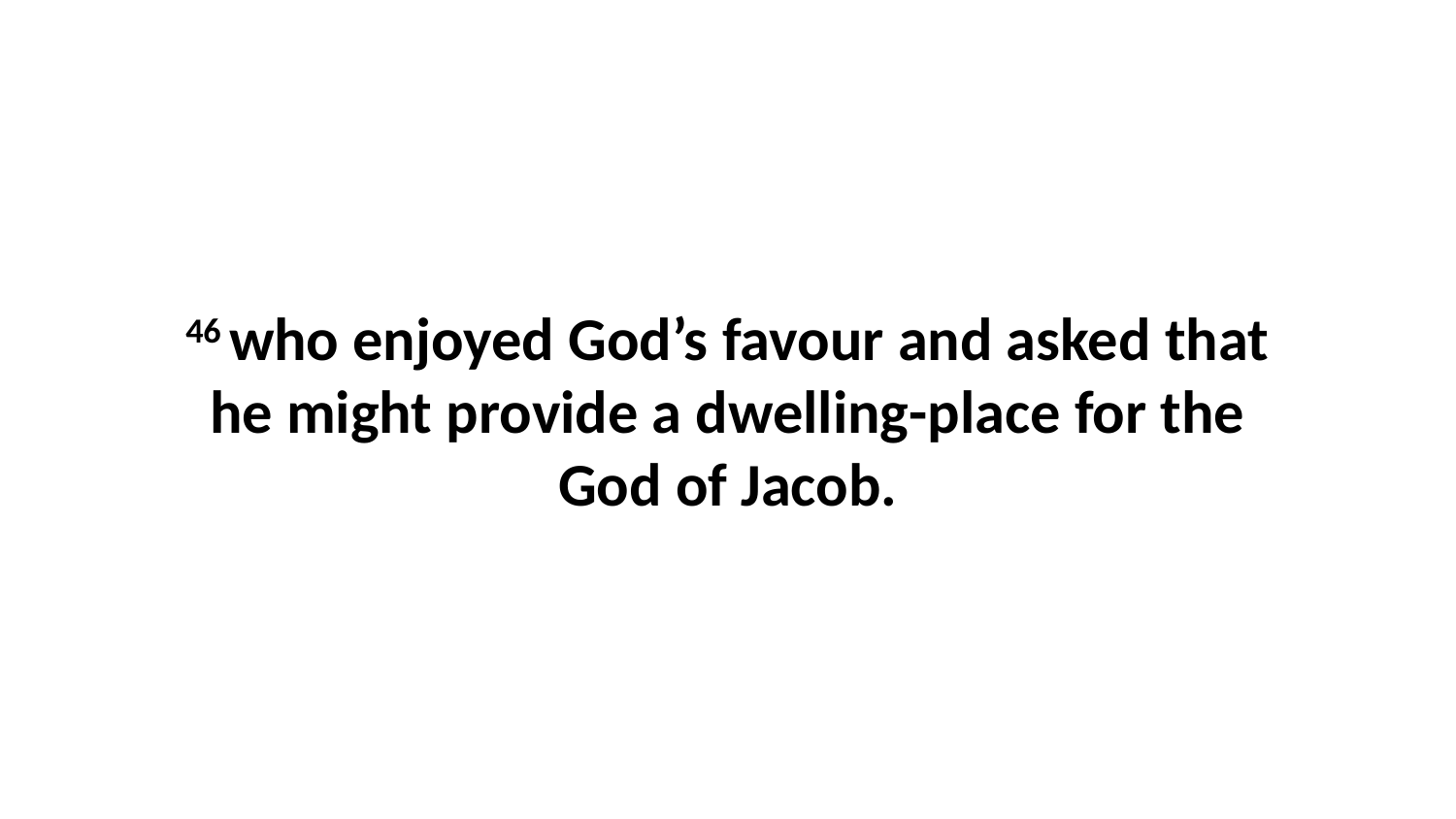

46 who enjoyed God’s favour and asked that he might provide a dwelling-place for the God of Jacob.